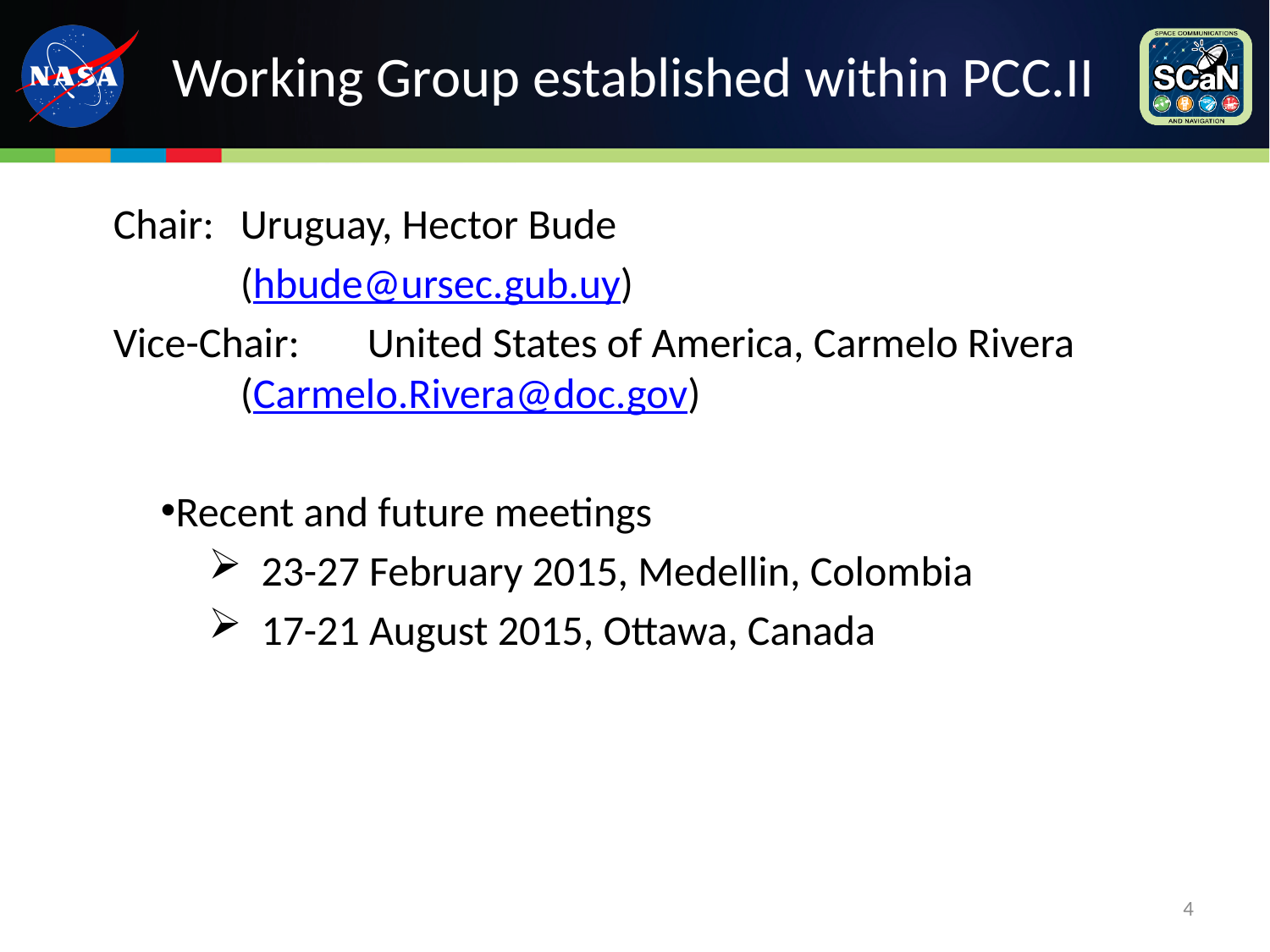

# Working Group established within PCC.II
Chair: 	Uruguay, Hector Bude
	(hbude@ursec.gub.uy)
Vice-Chair:	United States of America, Carmelo Rivera 		(Carmelo.Rivera@doc.gov)

Recent and future meetings
  23-27 February 2015, Medellin, Colombia
  17-21 August 2015, Ottawa, Canada
4